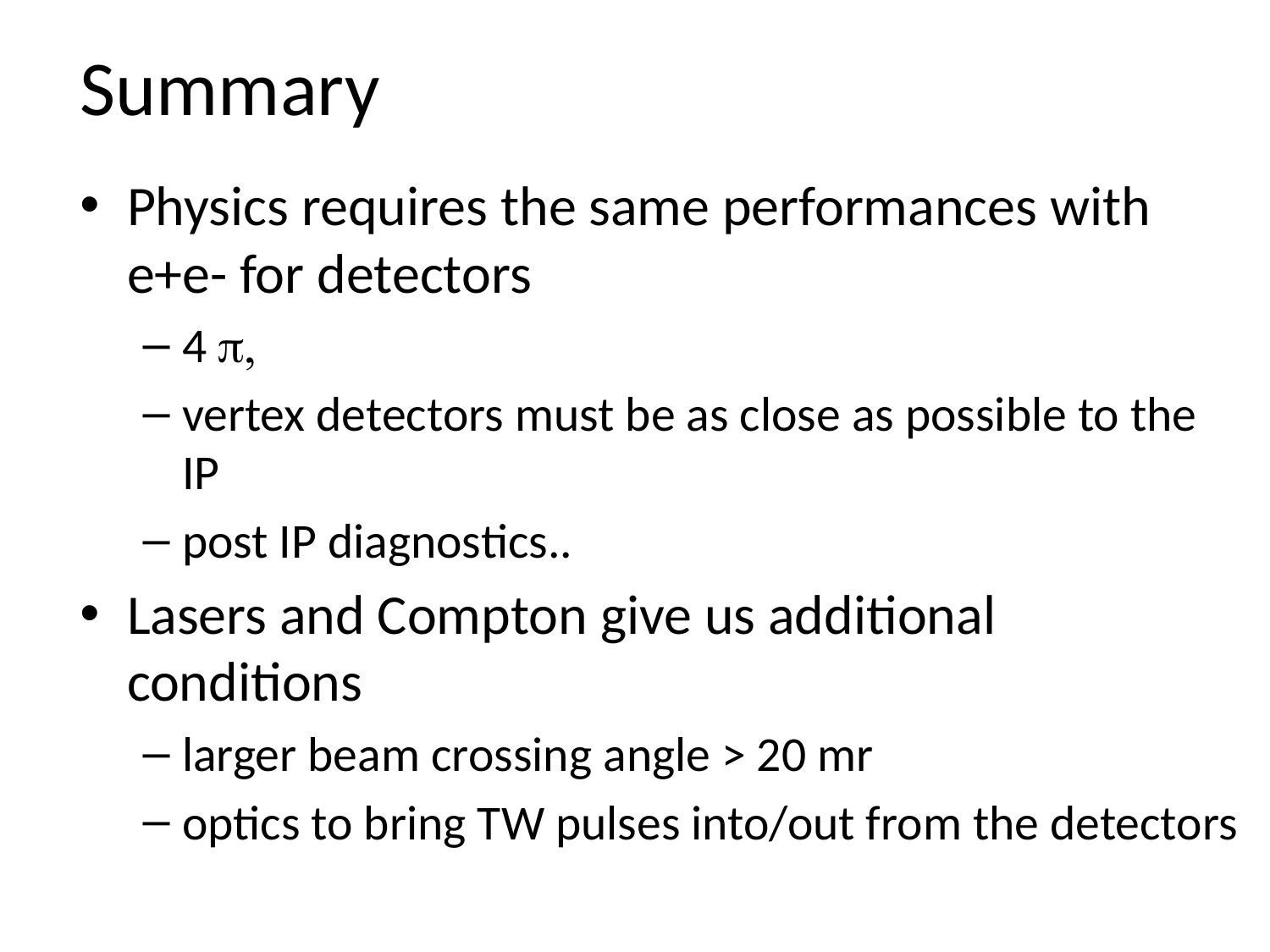

# Summary
Physics requires the same performances with e+e- for detectors
4 π,
vertex detectors must be as close as possible to the IP
post IP diagnostics..
Lasers and Compton give us additional conditions
larger beam crossing angle > 20 mr
optics to bring TW pulses into/out from the detectors